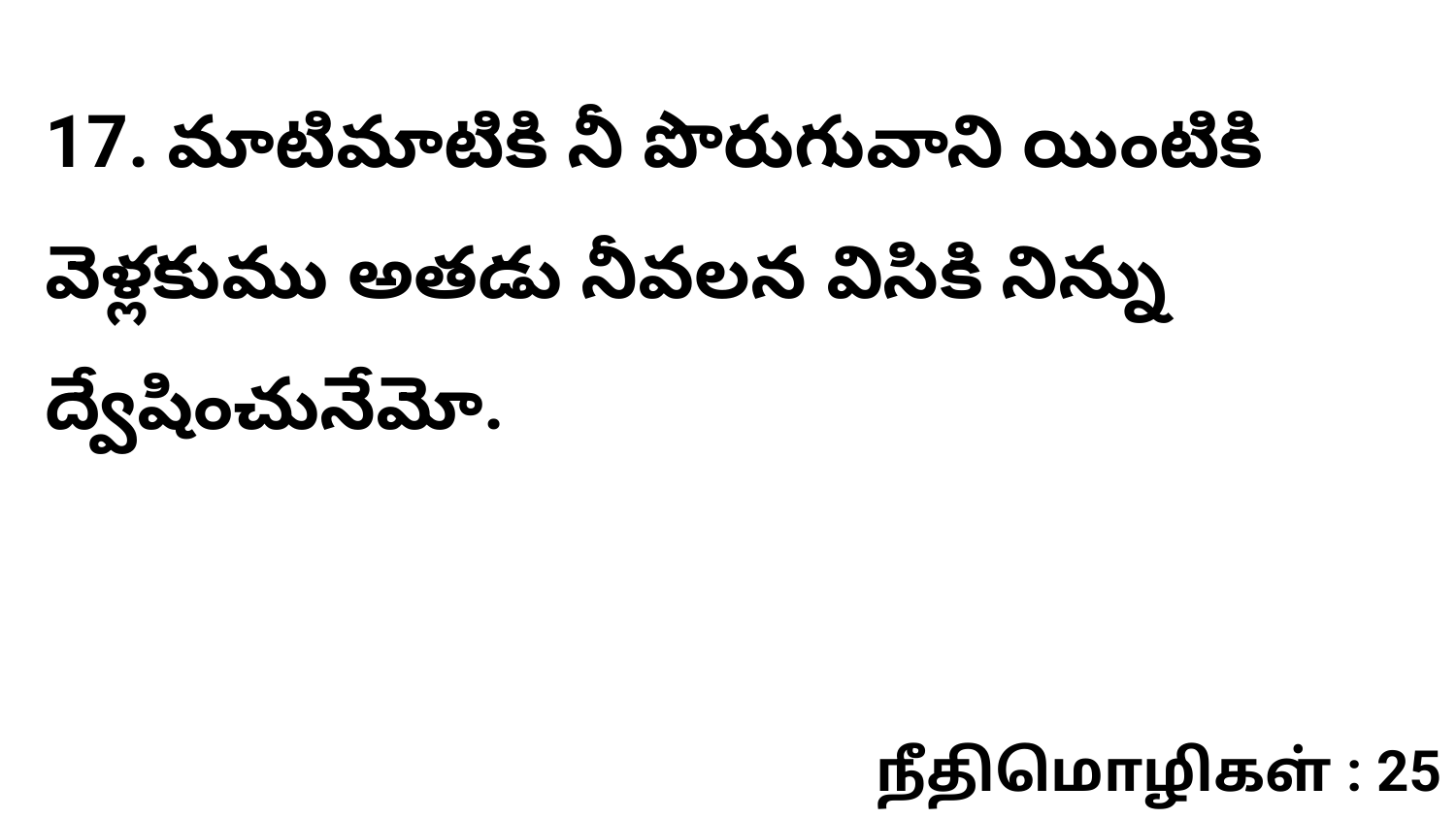

17. మాటిమాటికి నీ పొరుగువాని యింటికి వెళ్లకుము అతడు నీవలన విసికి నిన్ను ద్వేషించునేమో.
நீதிமொழிகள் : 25